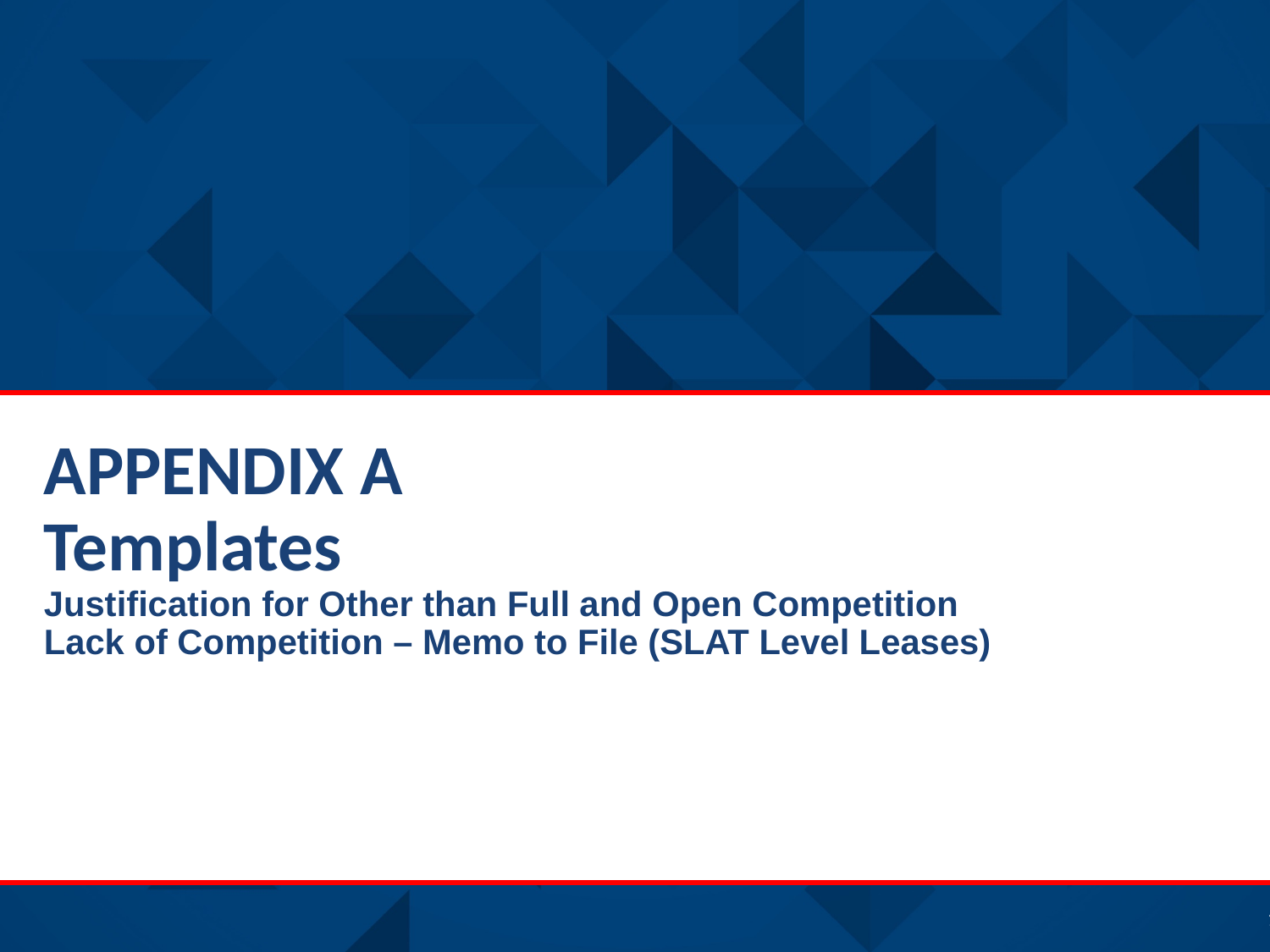

# APPENDIX A Templates Justification for Other than Full and Open Competition Lack of Competition – Memo to File (SLAT Level Leases)